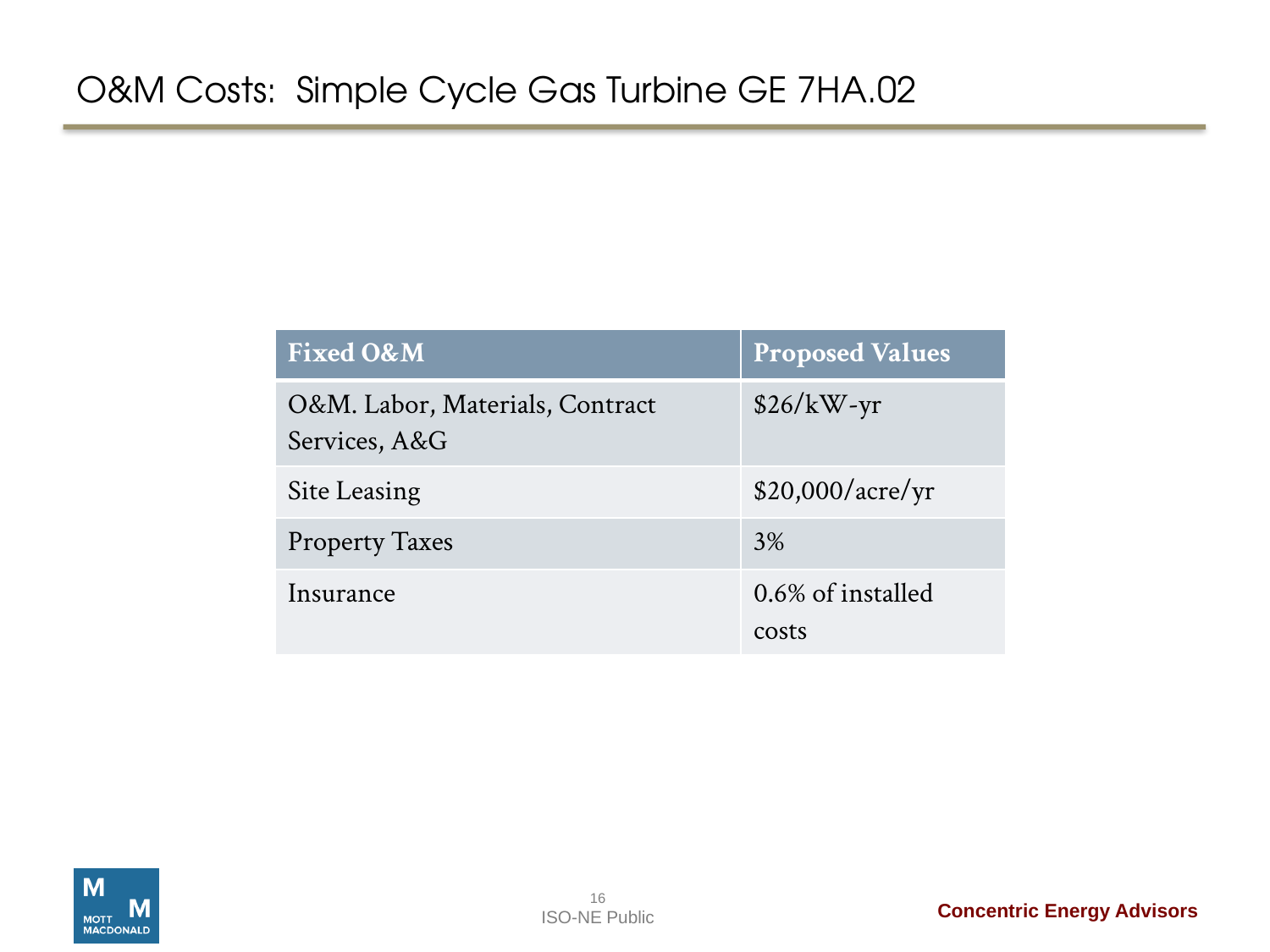

# O&M Costs:  Simple Cycle Gas Turbine GE 7HA.02

| Fixed O&M | Proposed Values |
| --- | --- |
| O&M. Labor, Materials, Contract Services, A&G | $26/kW-yr |
| Site Leasing | $20,000/acre/yr |
| Property Taxes | 3% |
| Insurance | 0.6% of installed costs |